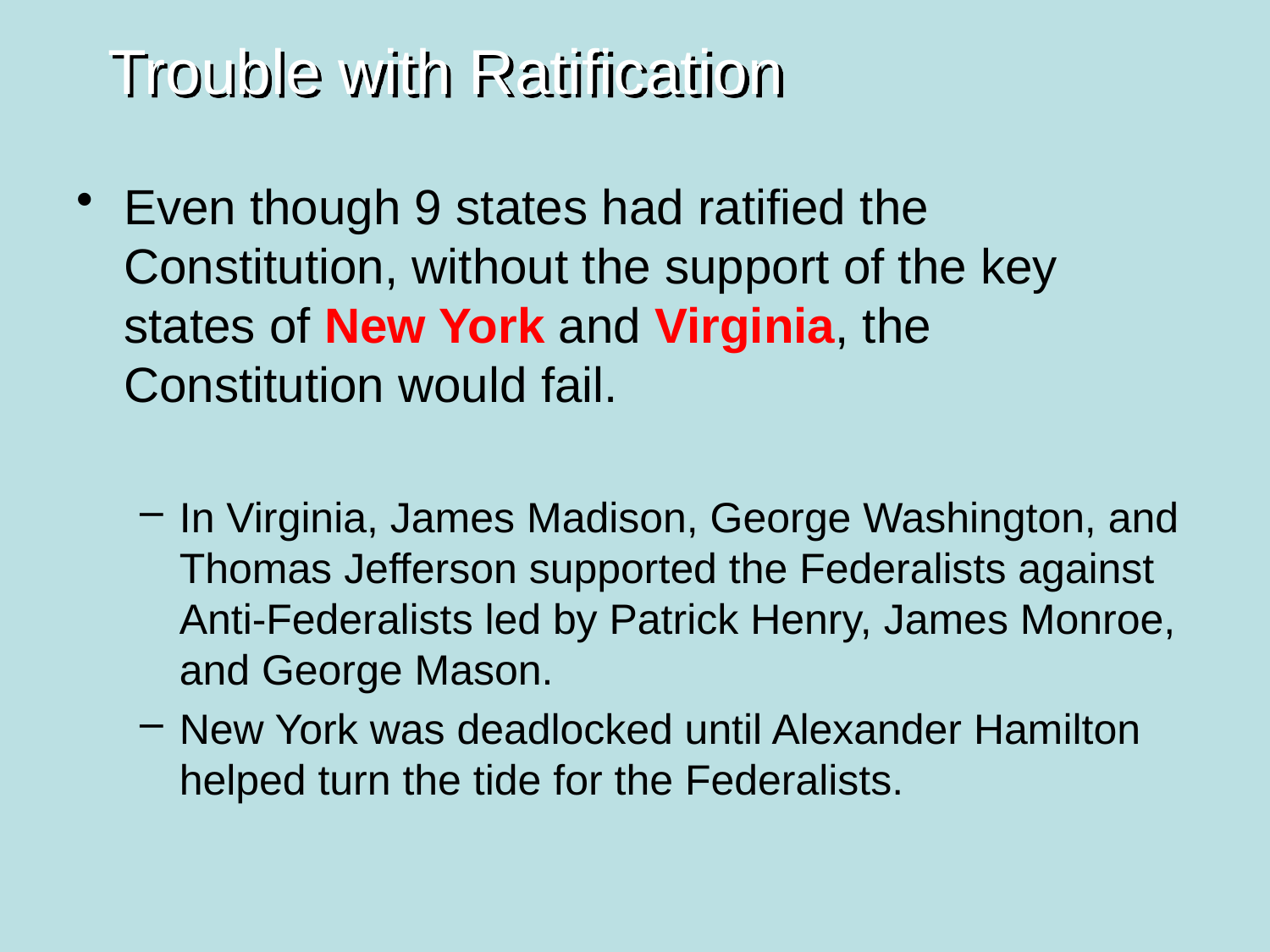

# Trouble with Ratification
Even though 9 states had ratified the Constitution, without the support of the key states of New York and Virginia, the Constitution would fail.

In Virginia, James Madison, George Washington, and Thomas Jefferson supported the Federalists against Anti-Federalists led by Patrick Henry, James Monroe, and George Mason.
New York was deadlocked until Alexander Hamilton helped turn the tide for the Federalists.